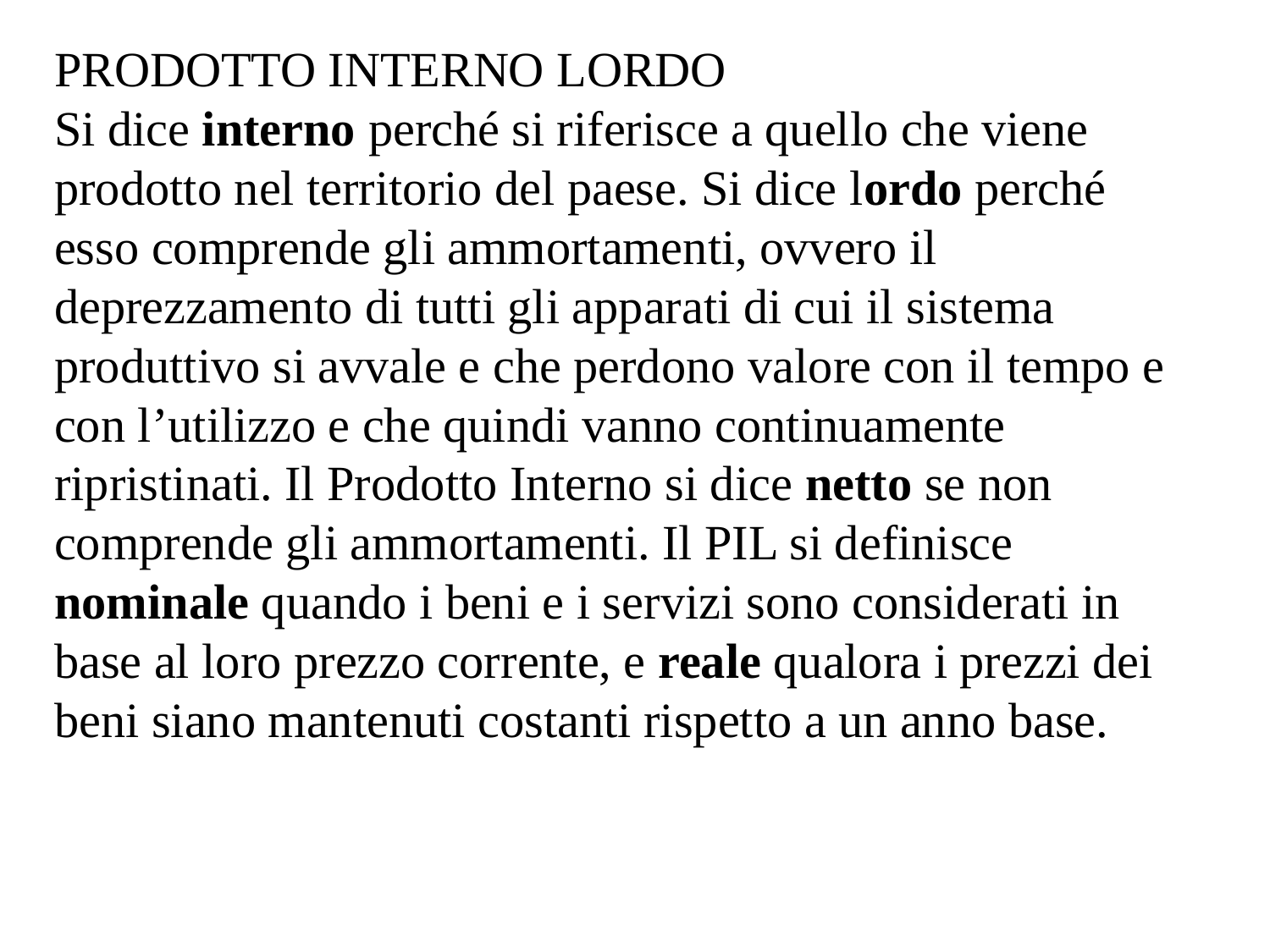

PRODOTTO INTERNO LORDO
Si dice interno perché si riferisce a quello che viene prodotto nel territorio del paese. Si dice lordo perché esso comprende gli ammortamenti, ovvero il deprezzamento di tutti gli apparati di cui il sistema produttivo si avvale e che perdono valore con il tempo e con l’utilizzo e che quindi vanno continuamente ripristinati. Il Prodotto Interno si dice netto se non comprende gli ammortamenti. Il PIL si definisce nominale quando i beni e i servizi sono considerati in base al loro prezzo corrente, e reale qualora i prezzi dei beni siano mantenuti costanti rispetto a un anno base.